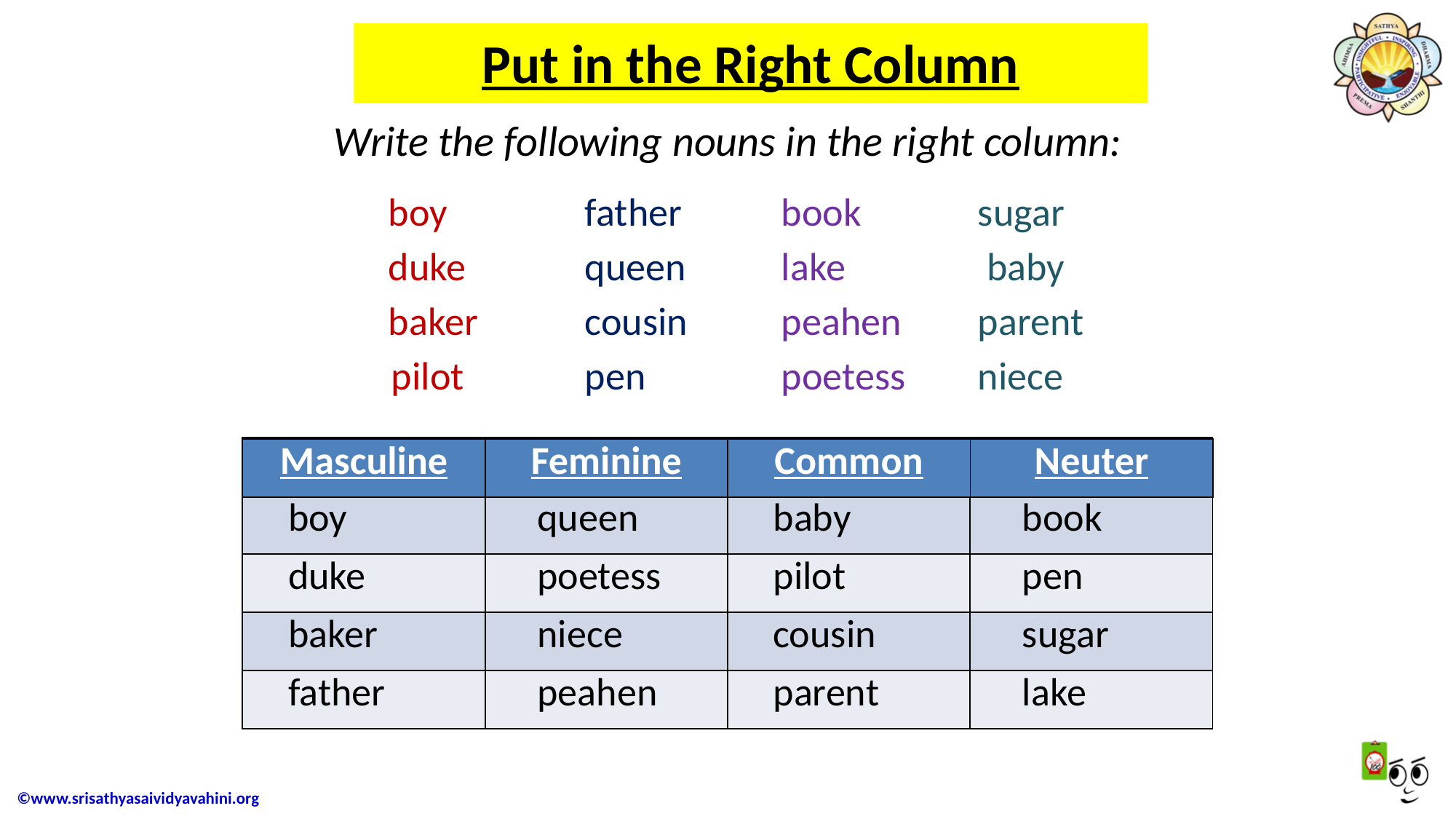

Put in the Right Column
Write the following nouns in the right column:
| boy | father | book | sugar |
| --- | --- | --- | --- |
| duke | queen | lake | baby |
| baker | cousin | peahen | parent |
| pilot | pen | poetess | niece |
| Masculine | Feminine | Common | Neuter |
| --- | --- | --- | --- |
| boy | queen | baby | book |
| duke | poetess | pilot | pen |
| baker | niece | cousin | sugar |
| father | peahen | parent | lake |
| Masculine | Feminine | Common | Neuter |
| --- | --- | --- | --- |